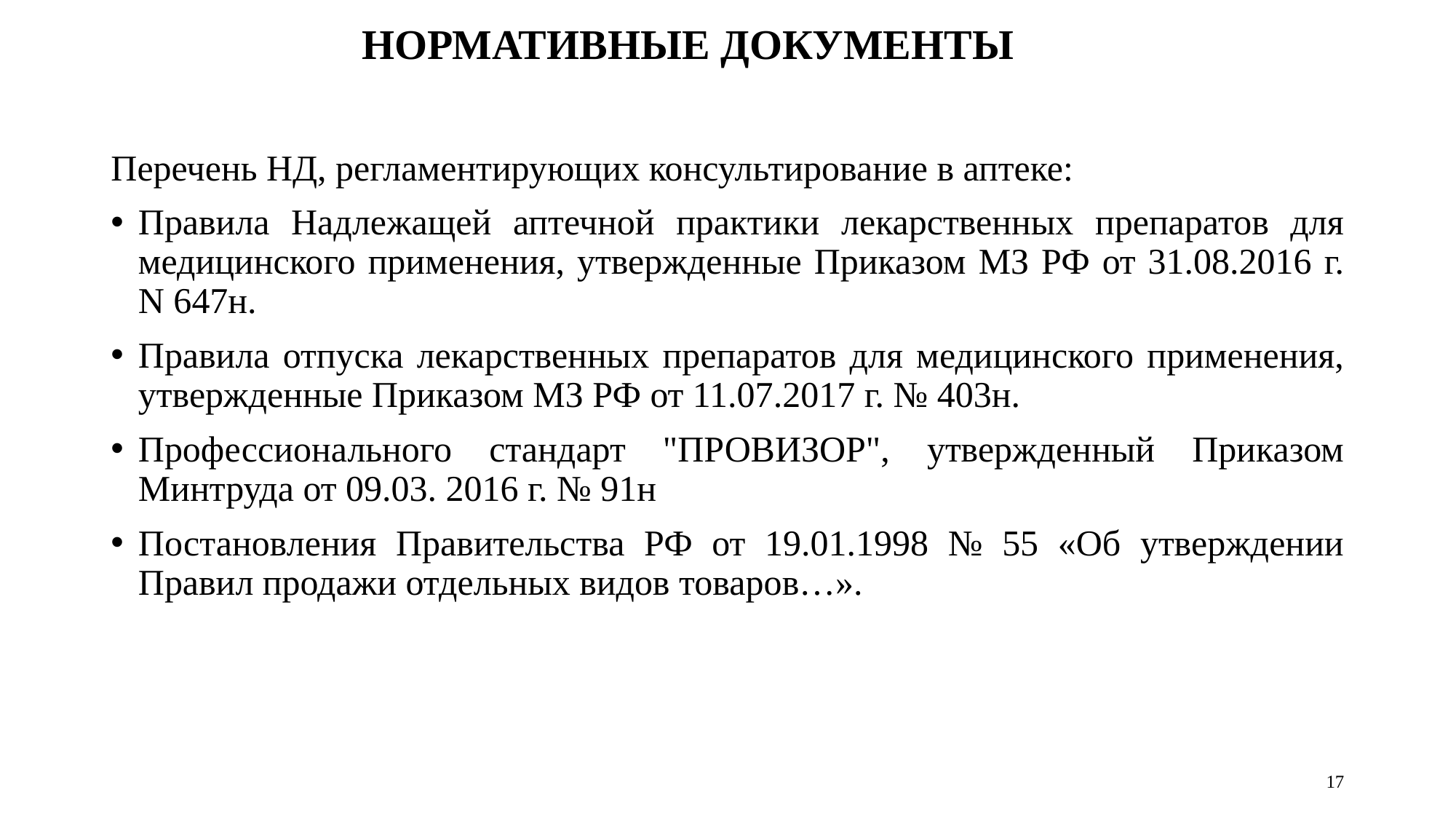

# НОРМАТИВНЫЕ ДОКУМЕНТЫ
Перечень НД, регламентирующих консультирование в аптеке:
Правила Надлежащей аптечной практики лекарственных препаратов для медицинского применения, утвержденные Приказом МЗ РФ от 31.08.2016 г. N 647н.
Правила отпуска лекарственных препаратов для медицинского применения, утвержденные Приказом МЗ РФ от 11.07.2017 г. № 403н.
Профессионального стандарт "ПРОВИЗОР", утвержденный Приказом Минтруда от 09.03. 2016 г. № 91н
Постановления Правительства РФ от 19.01.1998 № 55 «Об утверждении Правил продажи отдельных видов товаров…».
17